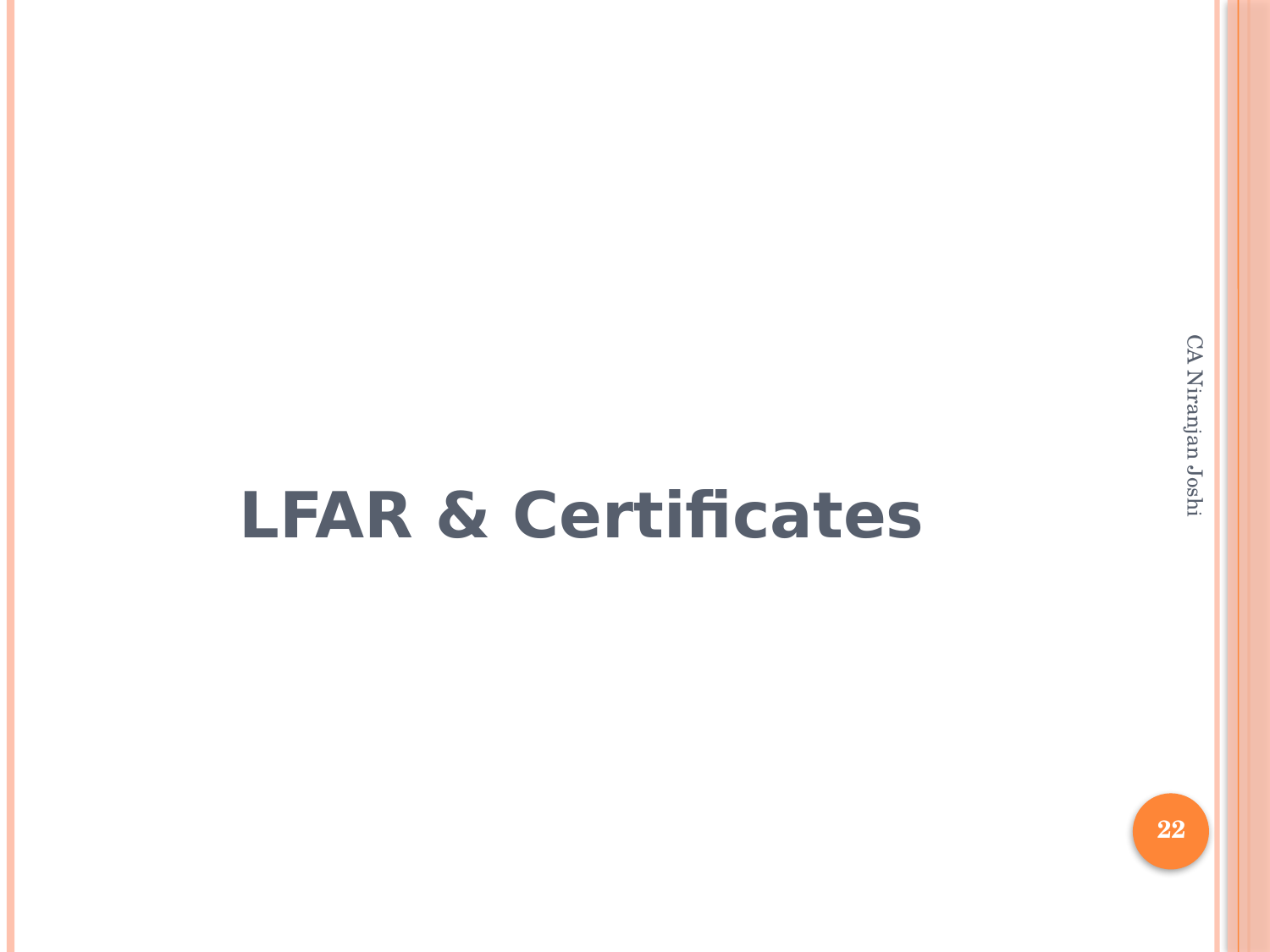

#

LFAR & Certificates
CA Niranjan Joshi
22